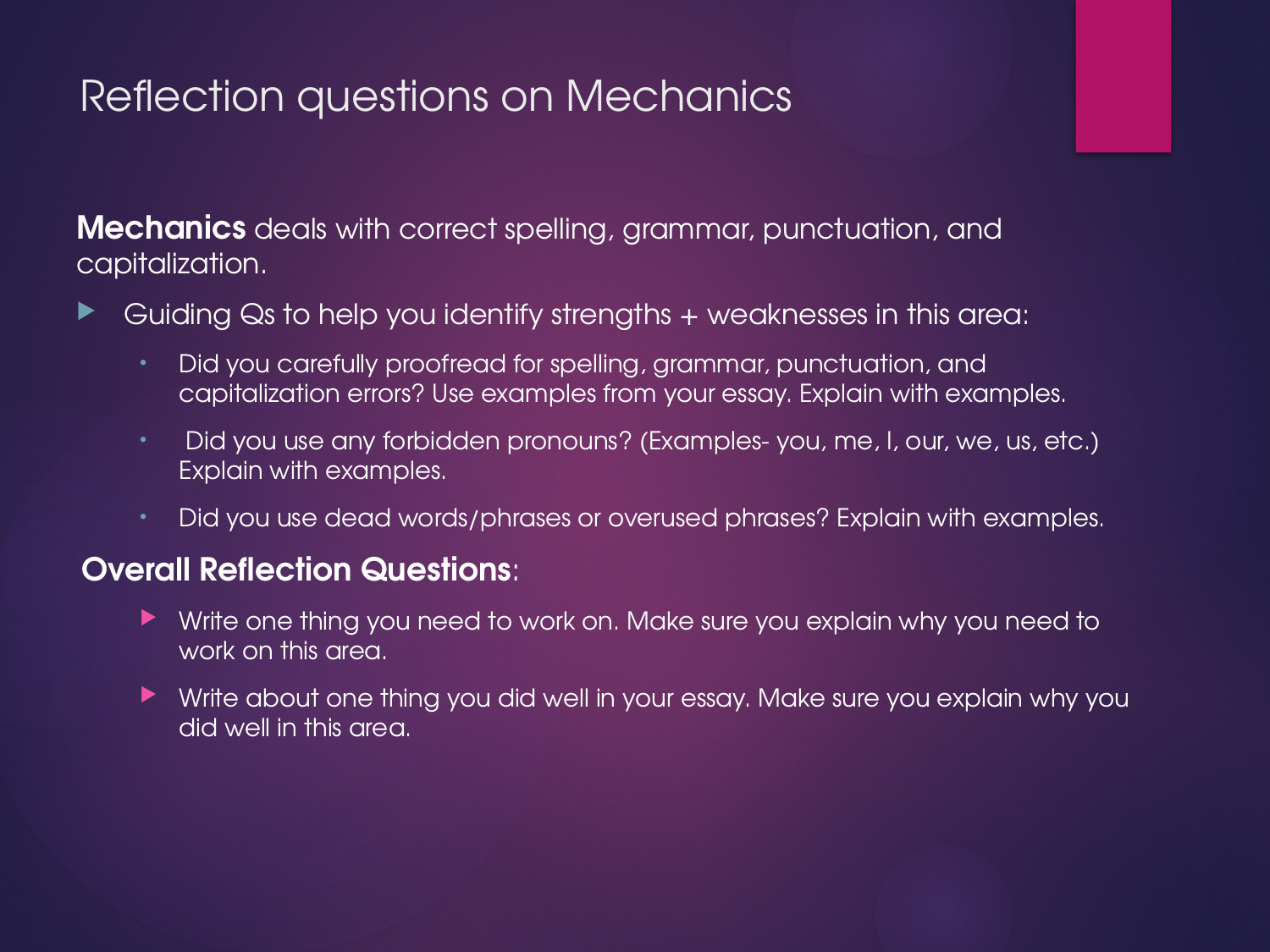

# Reflection questions on Mechanics
Mechanics deals with correct spelling, grammar, punctuation, and capitalization.
Guiding Qs to help you identify strengths + weaknesses in this area:
Did you carefully proofread for spelling, grammar, punctuation, and 	   capitalization errors? Use examples from your essay. Explain with examples.
 Did you use any forbidden pronouns? (Examples- you, me, I, our, we, us, etc.) Explain with examples.
Did you use dead words/phrases or overused phrases? Explain with examples.
Overall Reflection Questions:
Write one thing you need to work on. Make sure you explain why you need to work on this area.
Write about one thing you did well in your essay. Make sure you explain why you did well in this area.